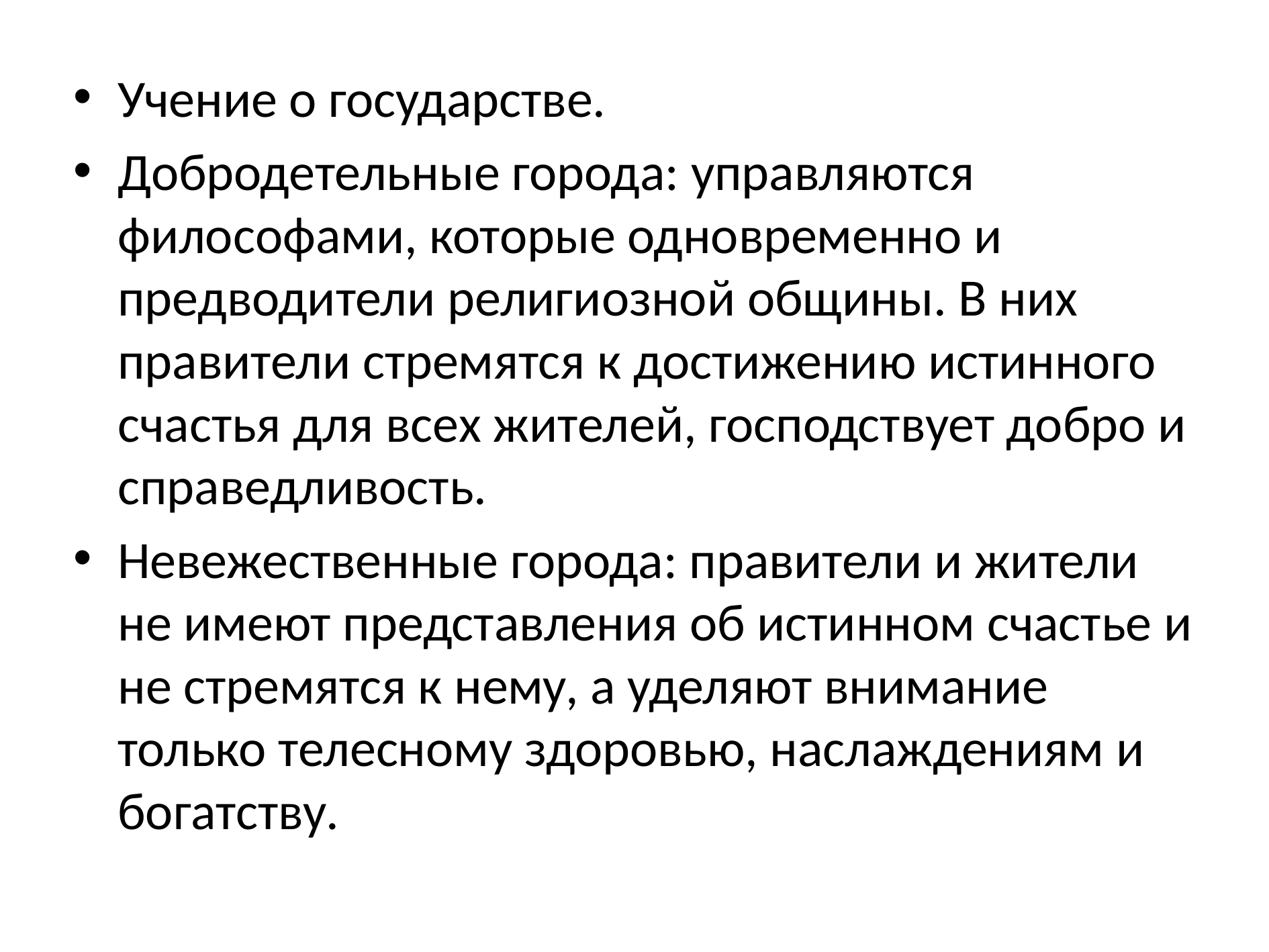

Учение о государстве.
Добродетельные города: управляются философами, которые одновременно и предводители религиозной общины. В них правители стремятся к достижению истинного счастья для всех жителей, господствует добро и справедливость.
Невежественные города: правители и жители не имеют представления об истинном счастье и не стремятся к нему, а уделяют внимание только телесному здоровью, наслаждениям и богатству.